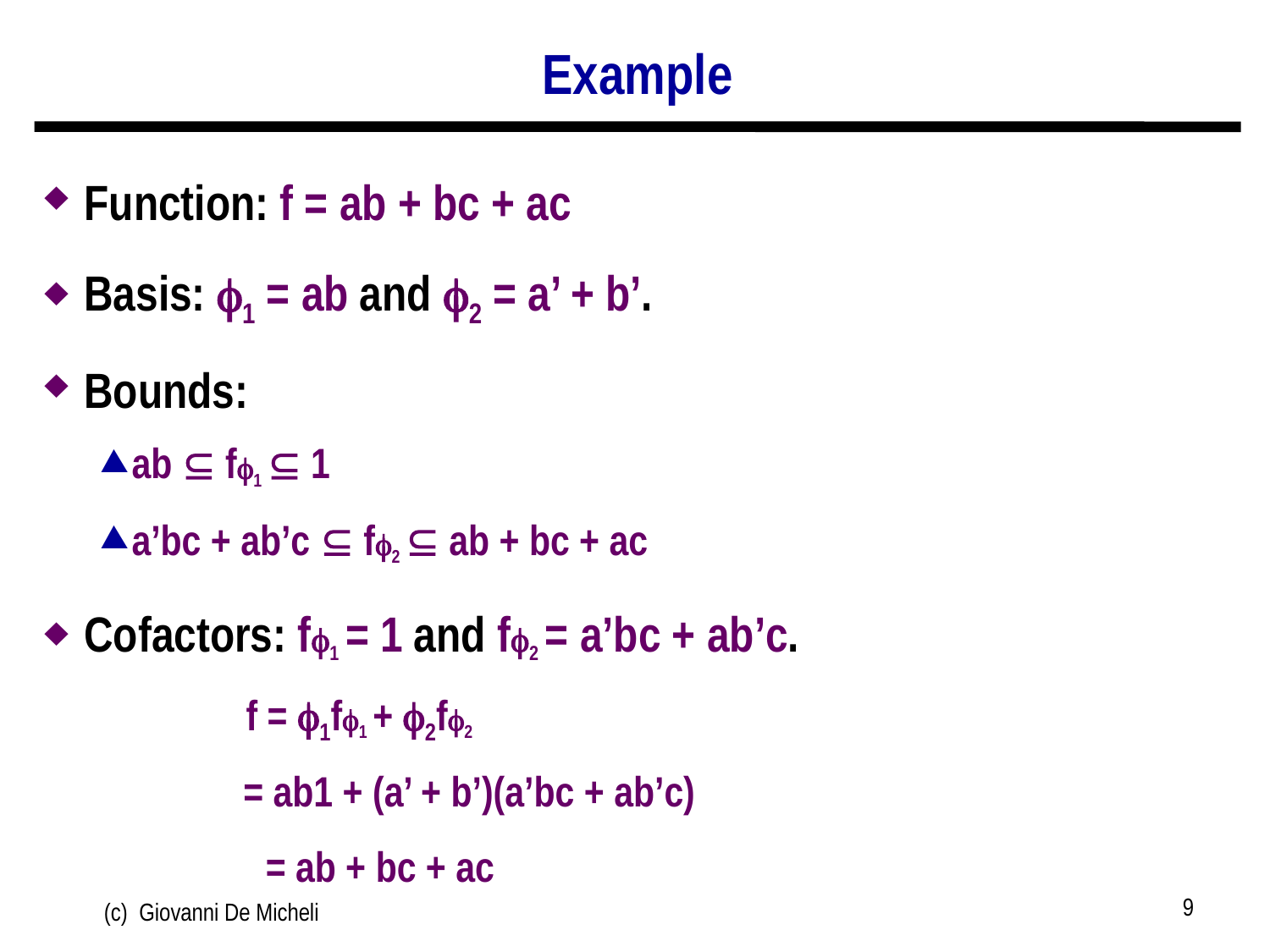

# Example
Function: f = ab + bc + ac
Basis: φ1 = ab and φ2 = a’ + b’.
Bounds:
ab ⊆ fφ1 ⊆ 1
a’bc + ab’c ⊆ fφ2 ⊆ ab + bc + ac
Cofactors: fφ1 = 1 and fφ2 = a’bc + ab’c.
               f = φ1fφ1 + φ2fφ2
                          = ab1 + (a’ + b’)(a’bc + ab’c)
                 = ab + bc + ac
9
(c)  Giovanni De Micheli